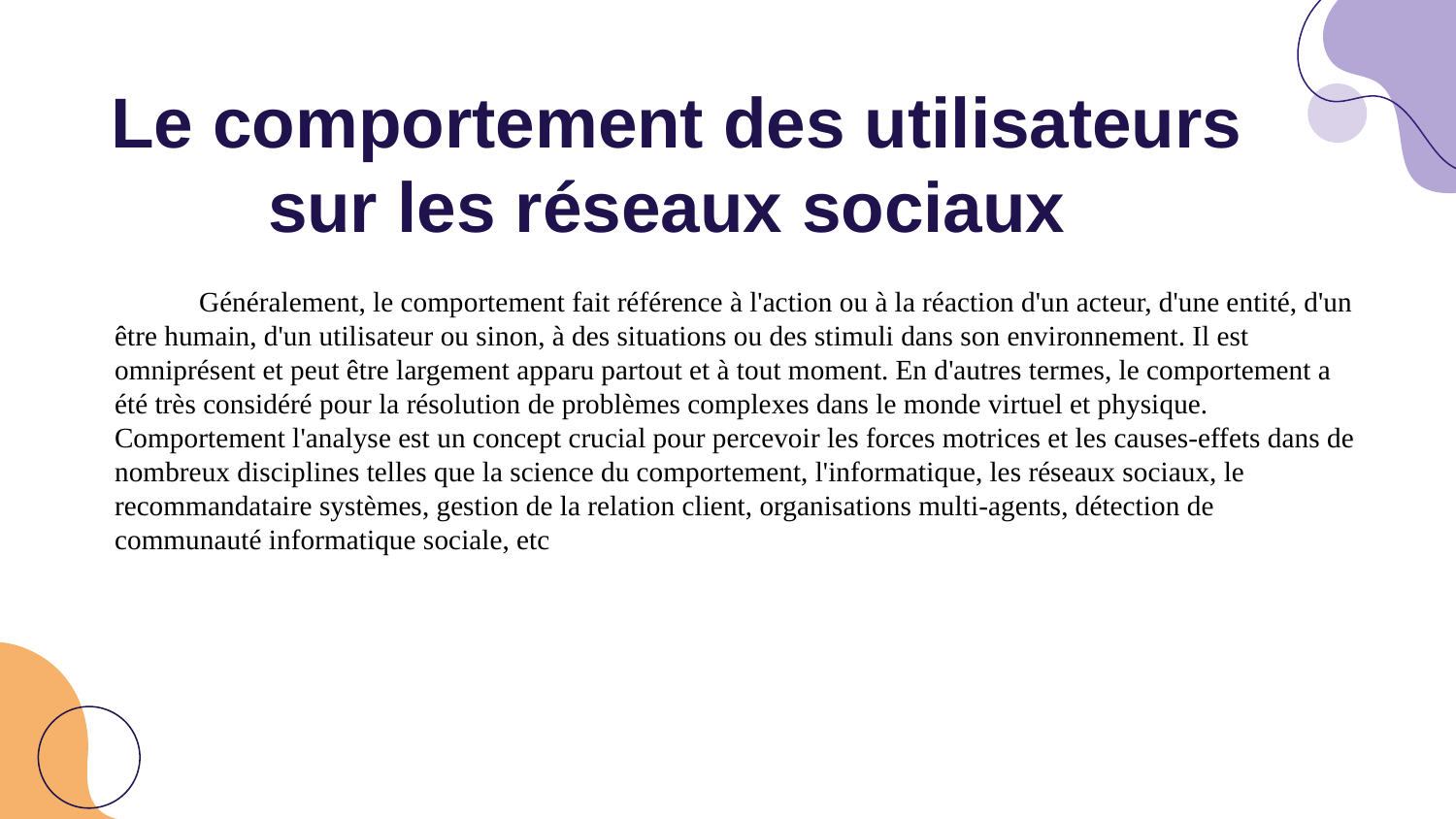

# Le comportement des utilisateurs sur les réseaux sociaux
            Généralement, le comportement fait référence à l'action ou à la réaction d'un acteur, d'une entité, d'un être humain, d'un utilisateur ou sinon, à des situations ou des stimuli dans son environnement. Il est omniprésent et peut être largement apparu partout et à tout moment. En d'autres termes, le comportement a été très considéré pour la résolution de problèmes complexes dans le monde virtuel et physique. Comportement l'analyse est un concept crucial pour percevoir les forces motrices et les causes-effets dans de nombreux disciplines telles que la science du comportement, l'informatique, les réseaux sociaux, le recommandataire systèmes, gestion de la relation client, organisations multi-agents, détection de communauté informatique sociale, etc